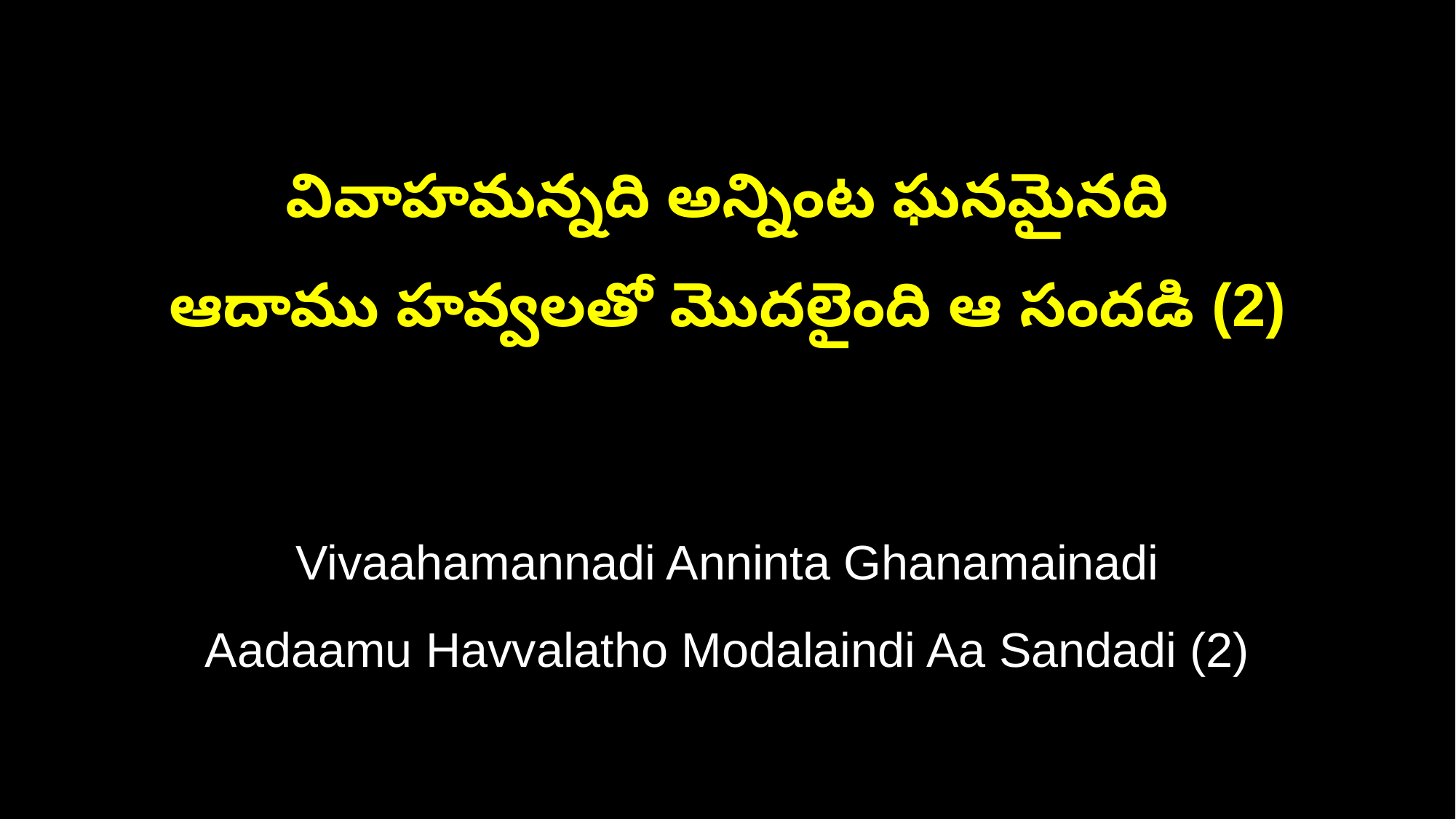

వివాహమన్నది అన్నింట ఘనమైనది
ఆదాము హవ్వలతో మొదలైంది ఆ సందడి (2)
Vivaahamannadi Anninta Ghanamainadi
Aadaamu Havvalatho Modalaindi Aa Sandadi (2)